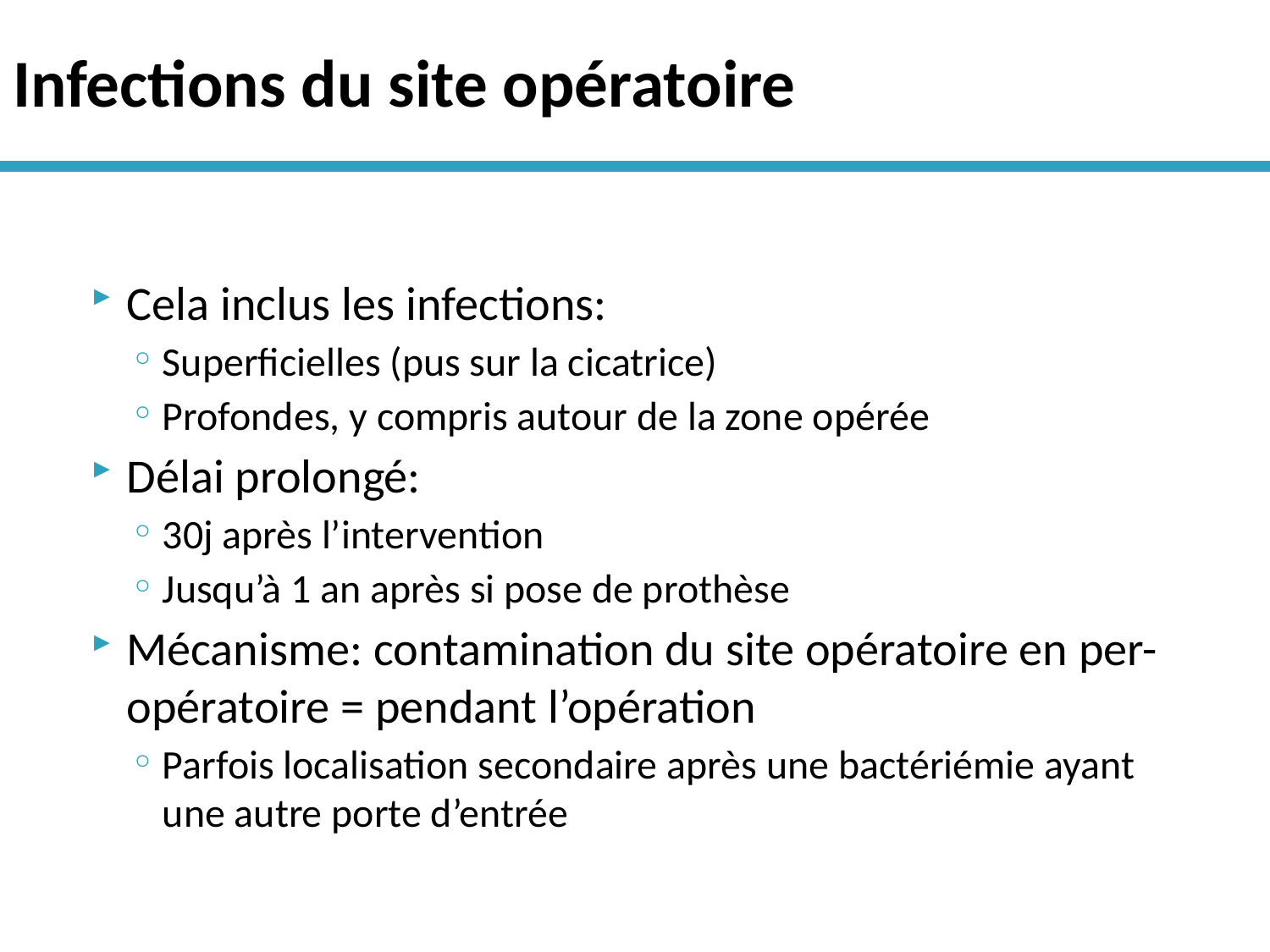

# Infections du site opératoire
Cela inclus les infections:
Superficielles (pus sur la cicatrice)
Profondes, y compris autour de la zone opérée
Délai prolongé:
30j après l’intervention
Jusqu’à 1 an après si pose de prothèse
Mécanisme: contamination du site opératoire en per-opératoire = pendant l’opération
Parfois localisation secondaire après une bactériémie ayant une autre porte d’entrée